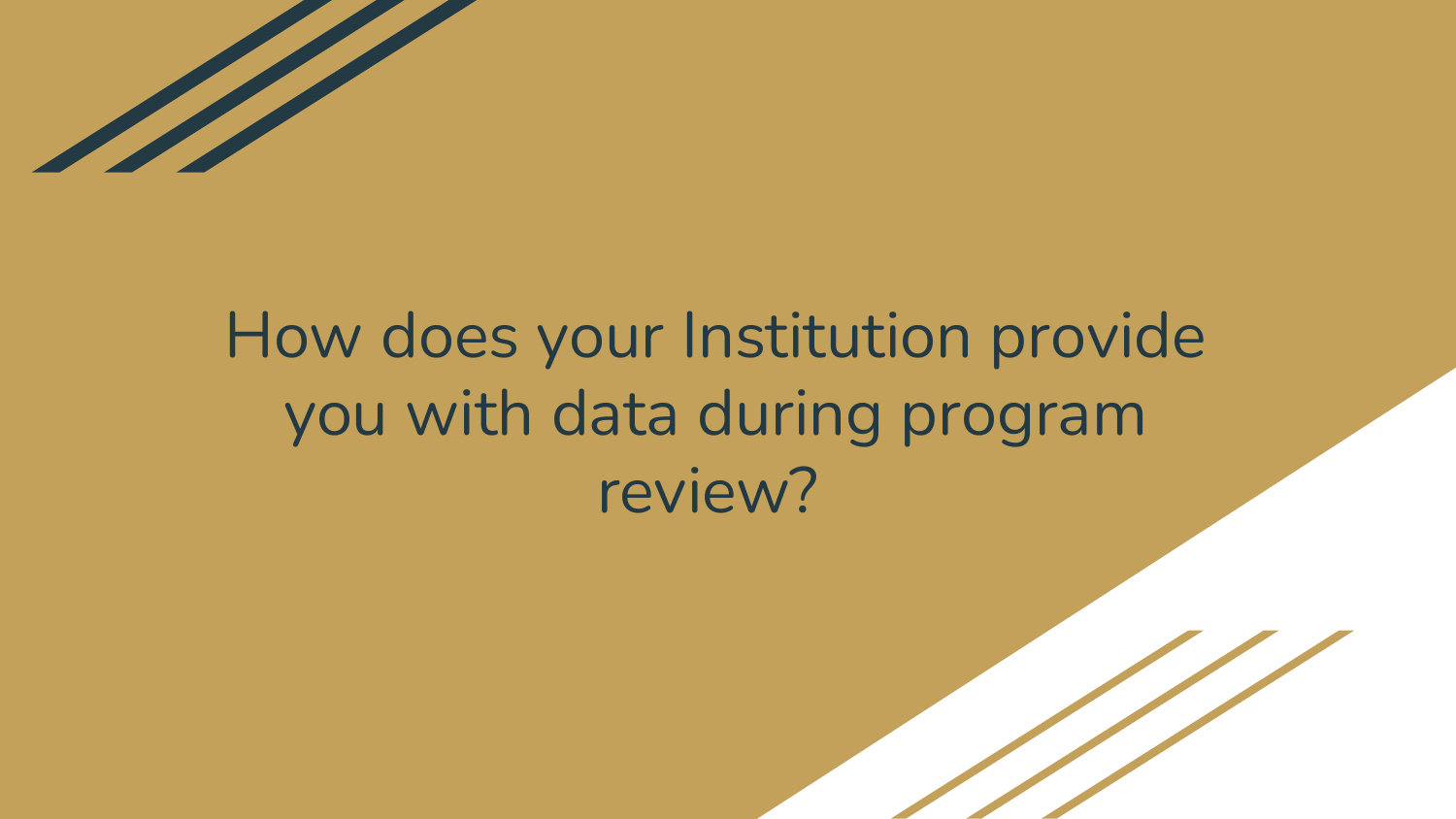

# How does your Institution provide you with data during program review?